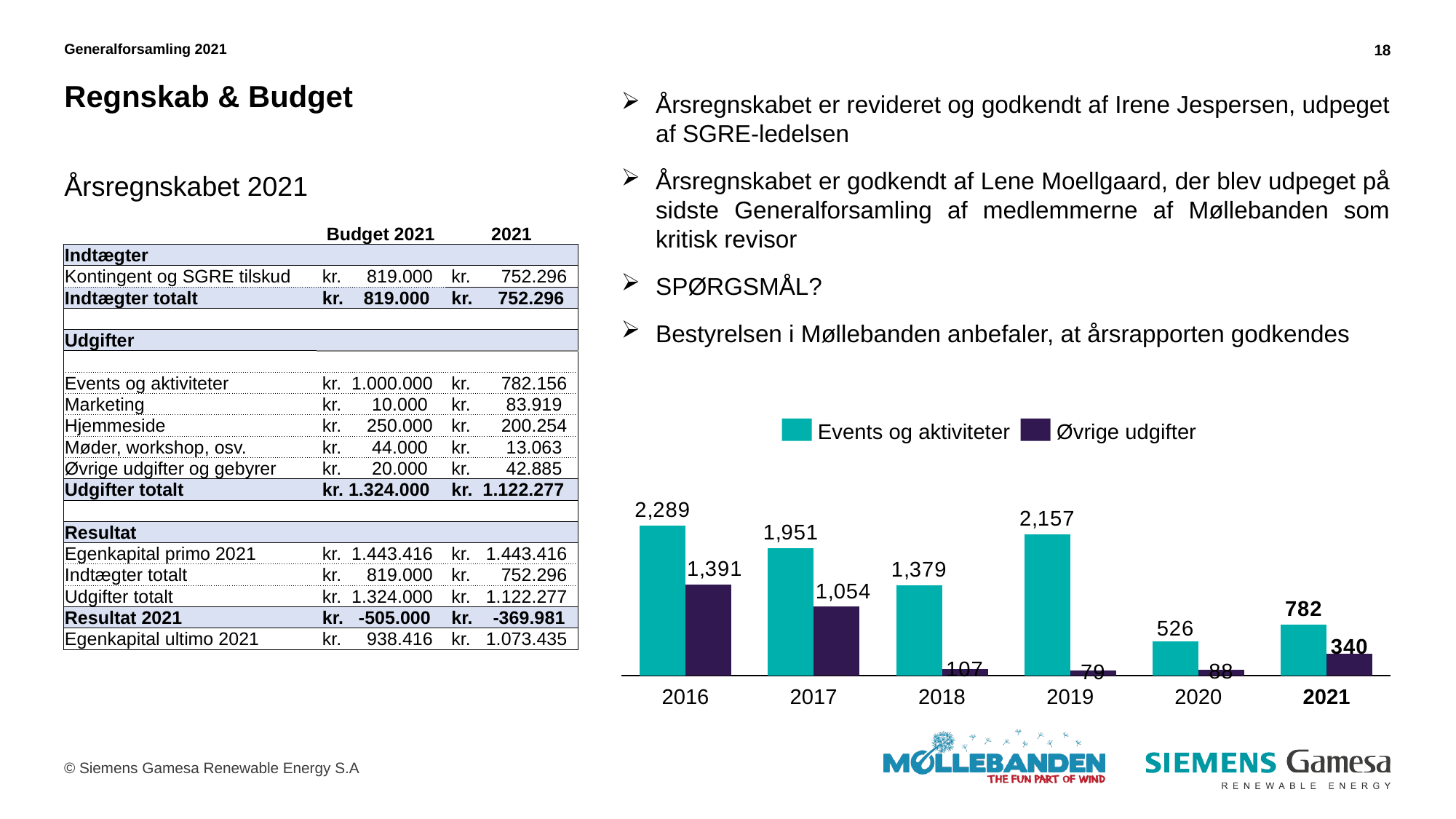

Generalforsamling 2021
18
# Regnskab & Budget
Årsregnskabet er revideret og godkendt af Irene Jespersen, udpeget af SGRE-ledelsen​
Årsregnskabet er godkendt af Lene Moellgaard, der blev udpeget på sidste Generalforsamling af medlemmerne af Møllebanden som kritisk revisor​
SPØRGSMÅL?
Bestyrelsen i Møllebanden anbefaler, at årsrapporten godkendes​

Årsregnskabet 2021

|  | Budget 2021 | 2021 |
| --- | --- | --- |
| Indtægter |  |  |
| Kontingent og SGRE tilskud | kr.     819.000 | kr.      752.296 |
| Indtægter totalt | kr. 819.000 | kr. 752.296 |
|  |  |  |
| Udgifter |  |  |
|  |  |  |
| Events og aktiviteter | kr. 1.000.000 | kr. 782.156 |
| Marketing | kr. 10.000 | kr. 83.919 |
| Hjemmeside | kr. 250.000 | kr. 200.254 |
| Møder, workshop, osv. | kr. 44.000 | kr. 13.063 |
| Øvrige udgifter og gebyrer | kr. 20.000 | kr. 42.885 |
| Udgifter totalt | kr. 1.324.000 | kr. 1.122.277 |
|  |  |  |
| Resultat |  |  |
| Egenkapital primo 2021 | kr. 1.443.416 | kr. 1.443.416 |
| Indtægter totalt | kr. 819.000 | kr. 752.296 |
| Udgifter totalt | kr. 1.324.000 | kr. 1.122.277 |
| Resultat 2021 | kr. -505.000 | kr. -369.981 |
| Egenkapital ultimo 2021 | kr. 938.416 | kr. 1.073.435 |
Events og aktiviteter
Øvrige udgifter

### Chart

| Category |  |  |
|---|---|---|
2016
2017
2018
2019
2020
2021